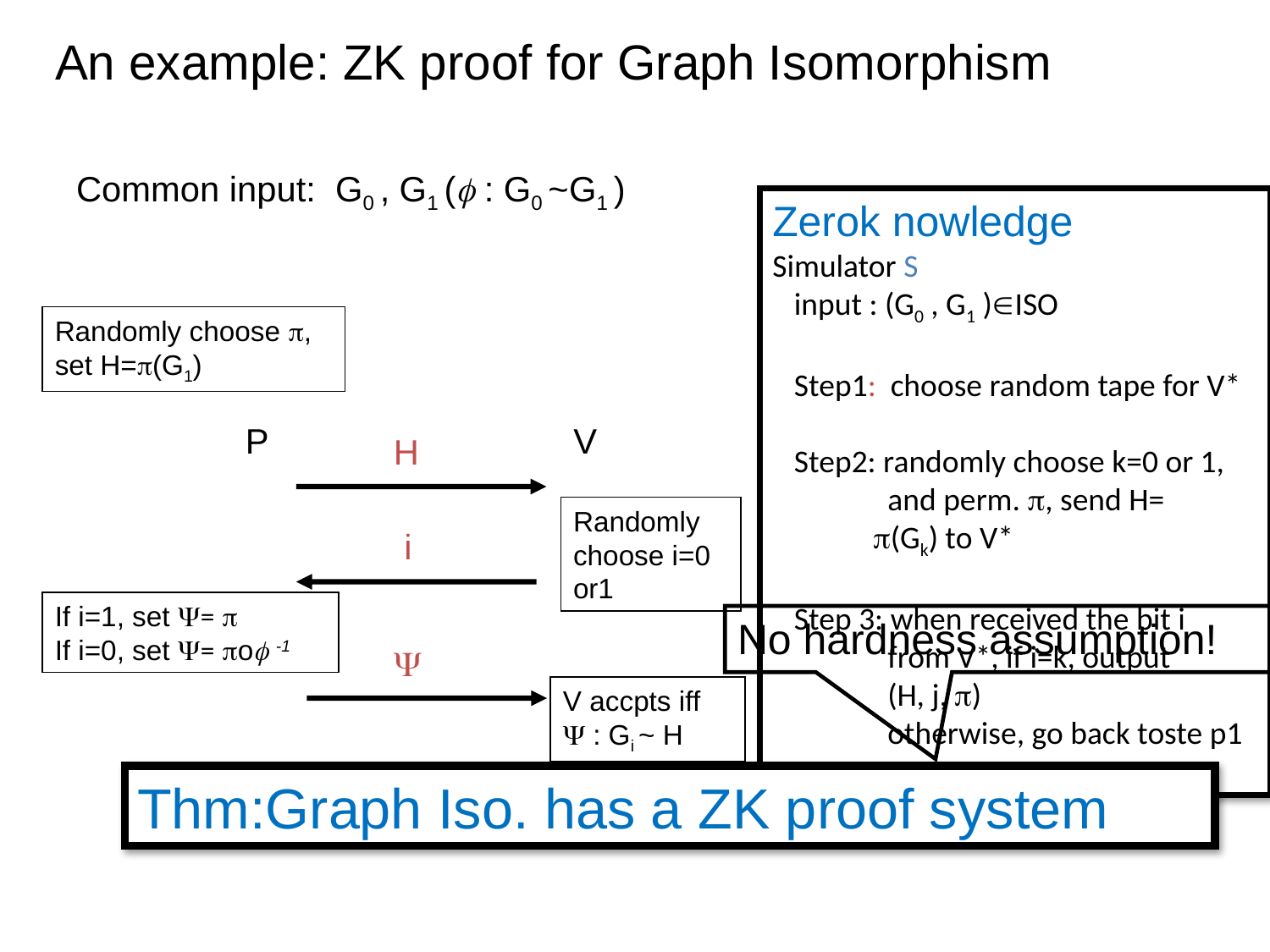

# An example: ZK proof for Graph Isomorphism
Common input:  G0 , G1 (φ : G0 ~G1 )

Zerok nowledge
Simulator S
   input : (G0 , G1 )∈ISO

   Step1:  choose random tape for V*

   Step2: randomly choose k=0 or 1,
                and perm. π, send H=
              π(Gk) to V*

   Step 3: when received the bit i
                from V*, if i=k, output
                (H, j, π)
                otherwise, go back toste p1

Randomly choose π,
set H=π(G1)
completeness
P
V
H

Randomly choose i=0 or1
i
Soundness
Soundness error1/2，but we can reduce it by sequential repetition

If i=1, set Ψ= π
If i=0, set Ψ= πoφ -1
No hardness assumption!
Ψ
V accpts iff
Ψ : Gi ~ H

Thm:Graph Iso. has a ZK proof system